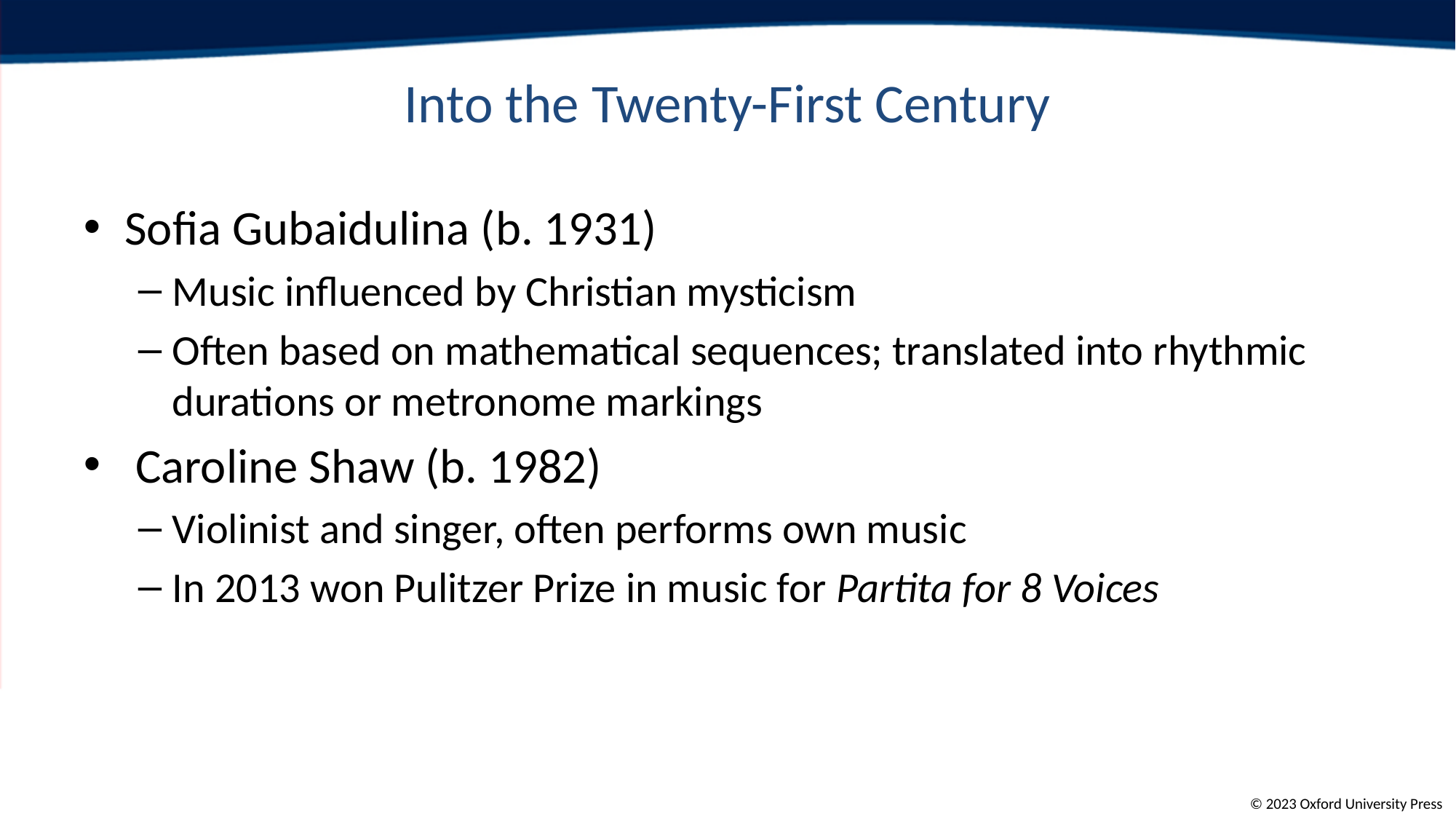

# Into the Twenty-First Century
Sofia Gubaidulina (b. 1931)
Music influenced by Christian mysticism
Often based on mathematical sequences; translated into rhythmic durations or metronome markings
 Caroline Shaw (b. 1982)
Violinist and singer, often performs own music
In 2013 won Pulitzer Prize in music for Partita for 8 Voices